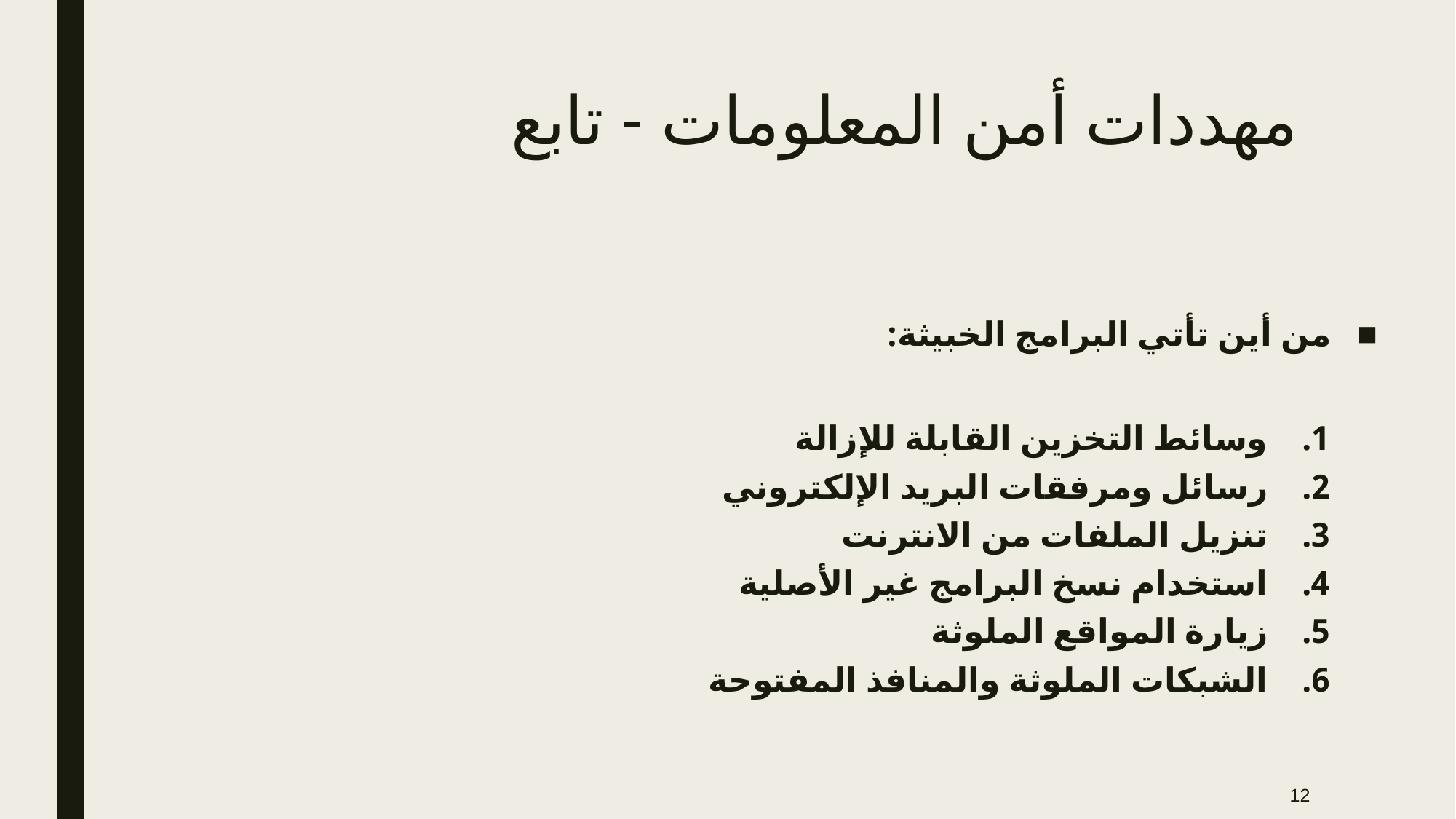

# مهددات أمن المعلومات - تابع
من أين تأتي البرامج الخبيثة:

وسائط التخزين القابلة للإزالة
رسائل ومرفقات البريد الإلكتروني
تنزيل الملفات من اﻻنترنت
استخدام نسخ البرامج غير الأصلية
زيارة المواقع الملوثة
الشبكات الملوثة والمنافذ المفتوحة

12